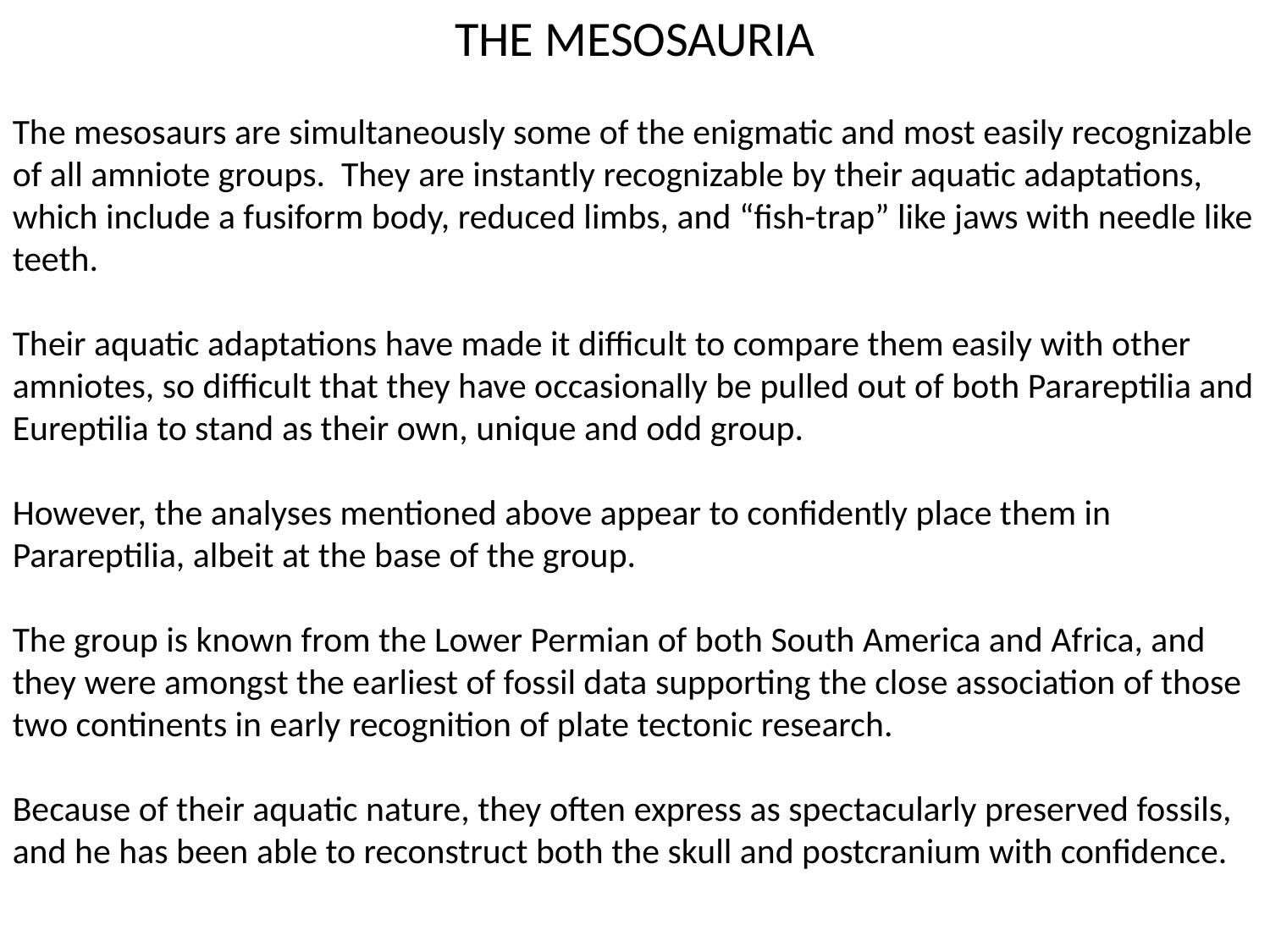

THE MESOSAURIA

The mesosaurs are simultaneously some of the enigmatic and most easily recognizable of all amniote groups.  They are instantly recognizable by their aquatic adaptations, which include a fusiform body, reduced limbs, and “fish-trap” like jaws with needle like teeth.

Their aquatic adaptations have made it difficult to compare them easily with other amniotes, so difficult that they have occasionally be pulled out of both Parareptilia and Eureptilia to stand as their own, unique and odd group.

However, the analyses mentioned above appear to confidently place them in Parareptilia, albeit at the base of the group.

The group is known from the Lower Permian of both South America and Africa, and they were amongst the earliest of fossil data supporting the close association of those two continents in early recognition of plate tectonic research.

Because of their aquatic nature, they often express as spectacularly preserved fossils, and he has been able to reconstruct both the skull and postcranium with confidence.